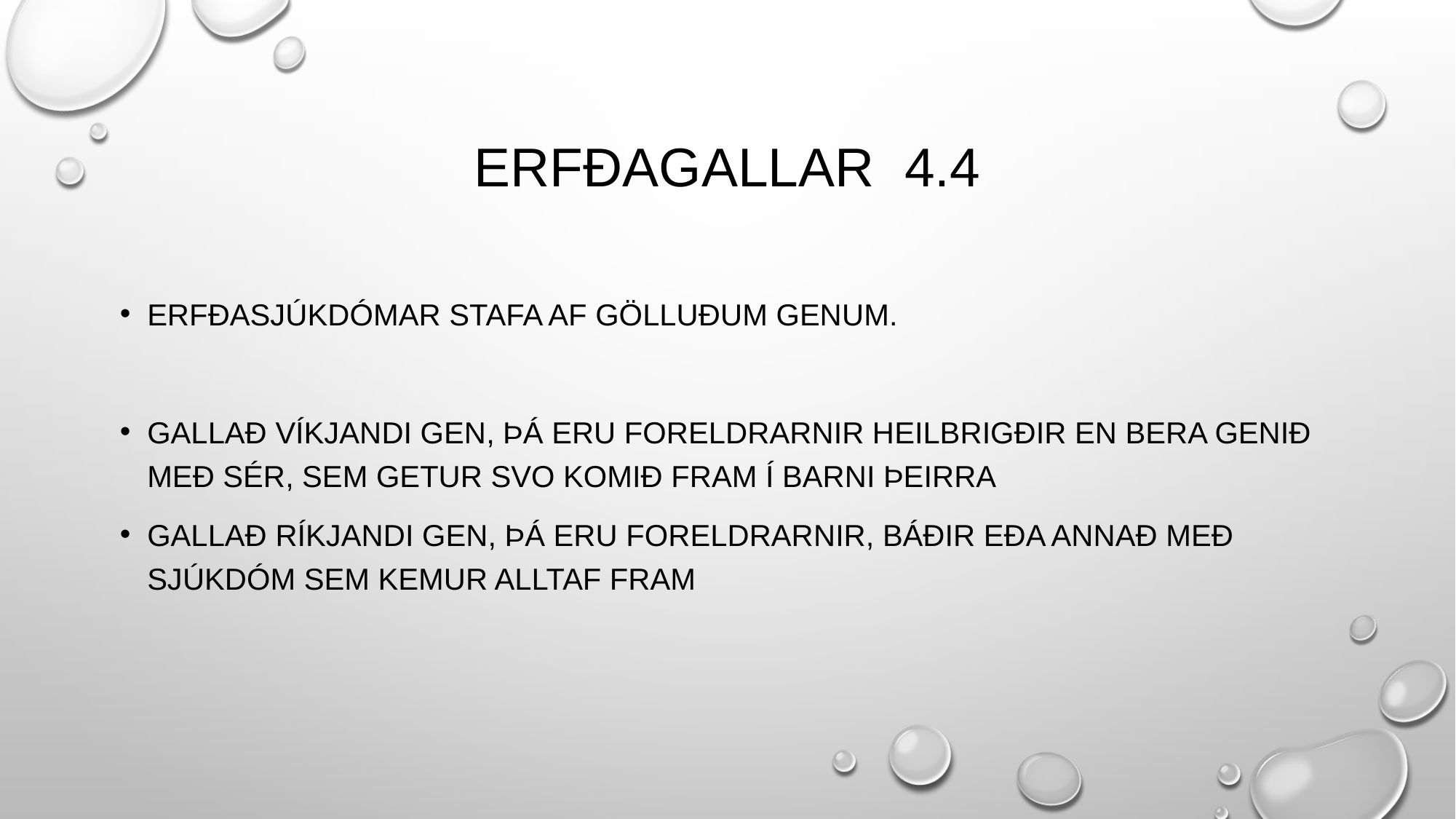

# Erfðagallar  4.4
Erfðasjúkdómar stafa af gölluðum genum.

Gallað víkjandi gen, þá eru foreldrarnir heilbrigðir en bera genið með sér, sem getur svo komið fram í barni þeirra
Gallað ríkjandi gen, þá eru foreldrarnir, báðir eða annað með sjúkdóm sem kemur alltaf fram